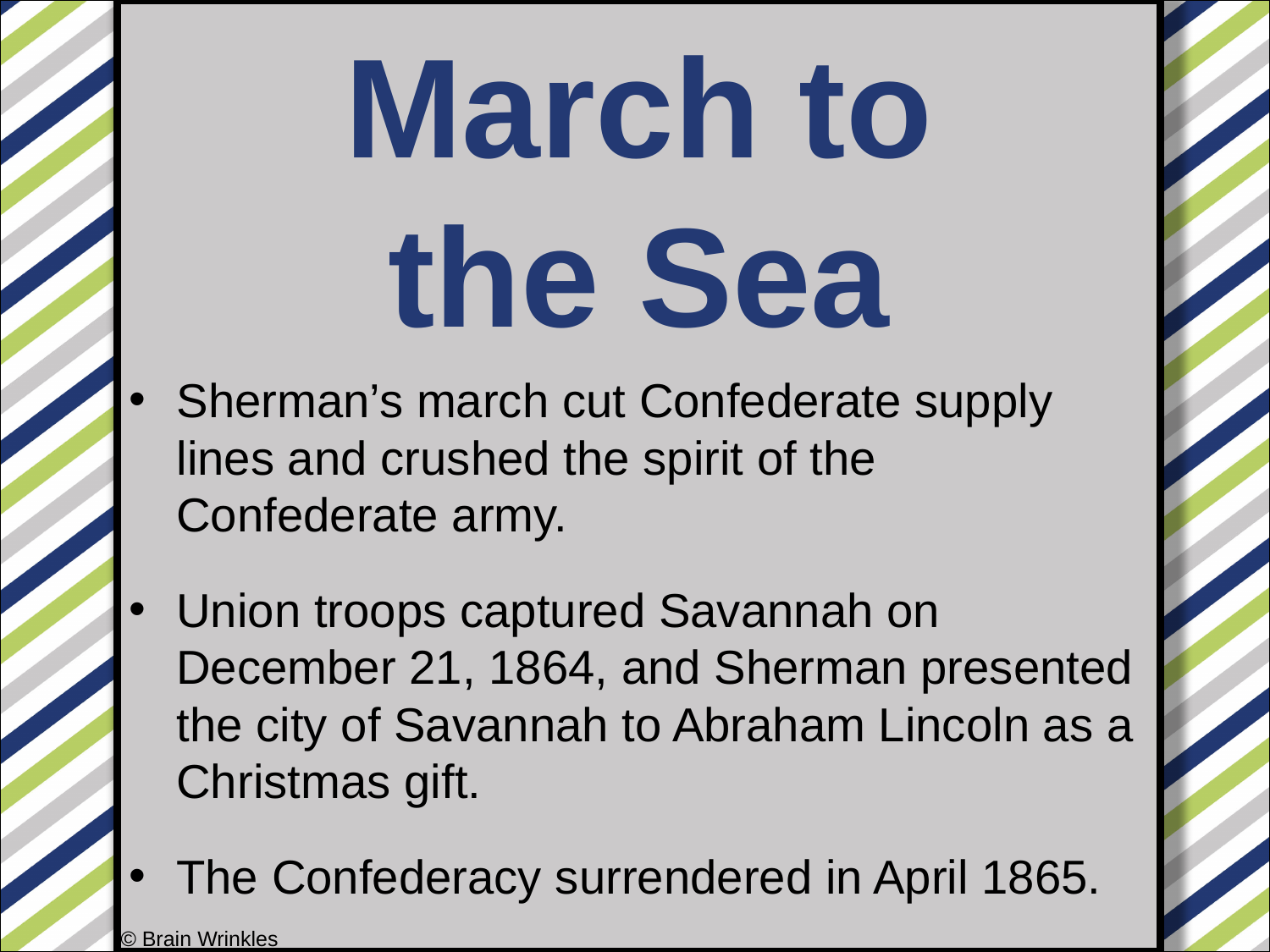

March to
the Sea
#
Sherman’s march cut Confederate supply lines and crushed the spirit of the Confederate army.

Union troops captured Savannah on December 21, 1864, and Sherman presented the city of Savannah to Abraham Lincoln as a Christmas gift.

The Confederacy surrendered in April 1865.

© Brain Wrinkles